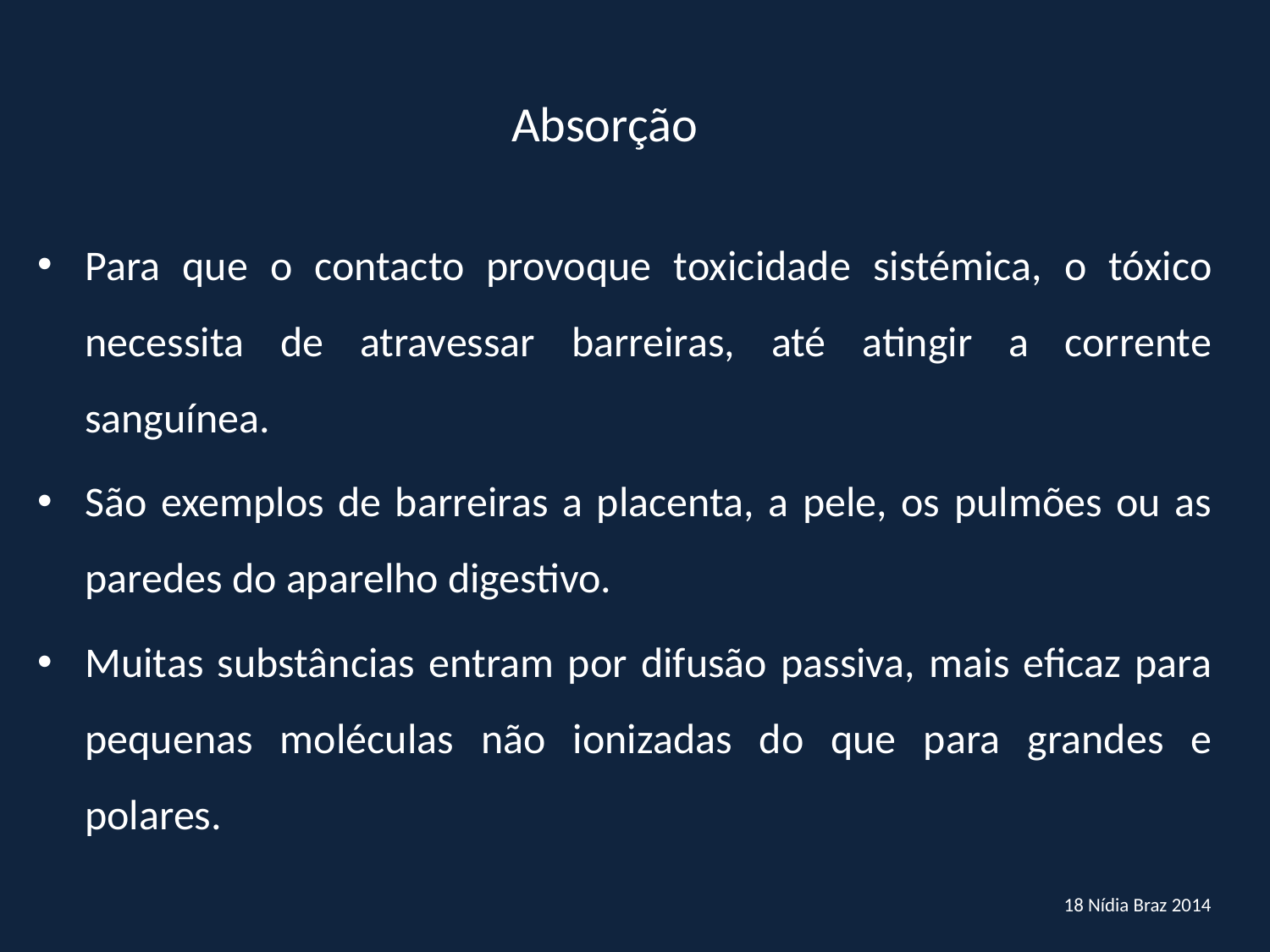

Absorção
Para que o contacto provoque toxicidade sistémica, o tóxico necessita de atravessar barreiras, até atingir a corrente sanguínea.
São exemplos de barreiras a placenta, a pele, os pulmões ou as paredes do aparelho digestivo.
Muitas substâncias entram por difusão passiva, mais eficaz para pequenas moléculas não ionizadas do que para grandes e polares.

18 Nídia Braz 2014